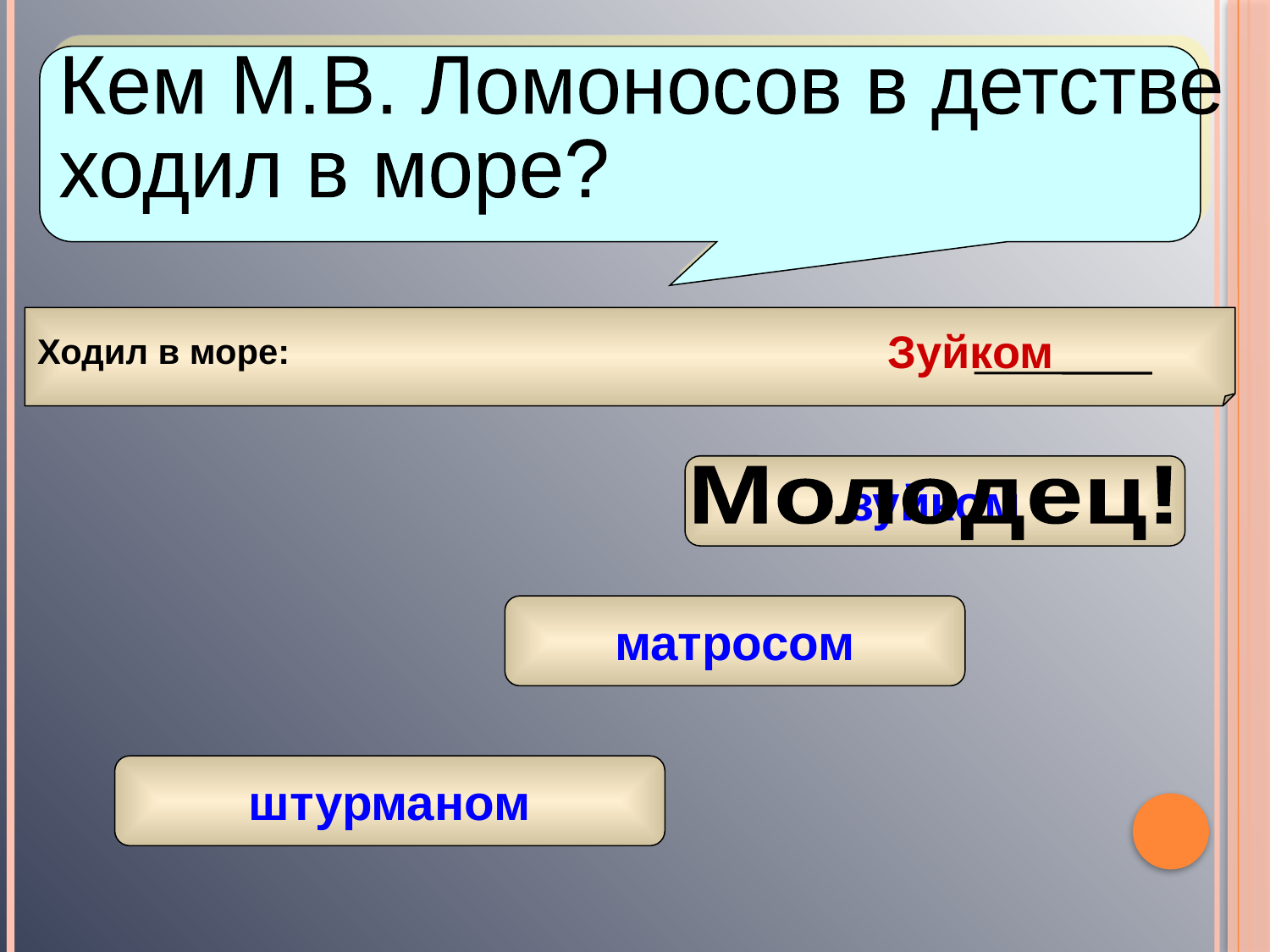

Кем М.В. Ломоносов в детстве
ходил в море?
Ходил в море:

Зуйком
зуйком
Молодец!
матросом
штурманом